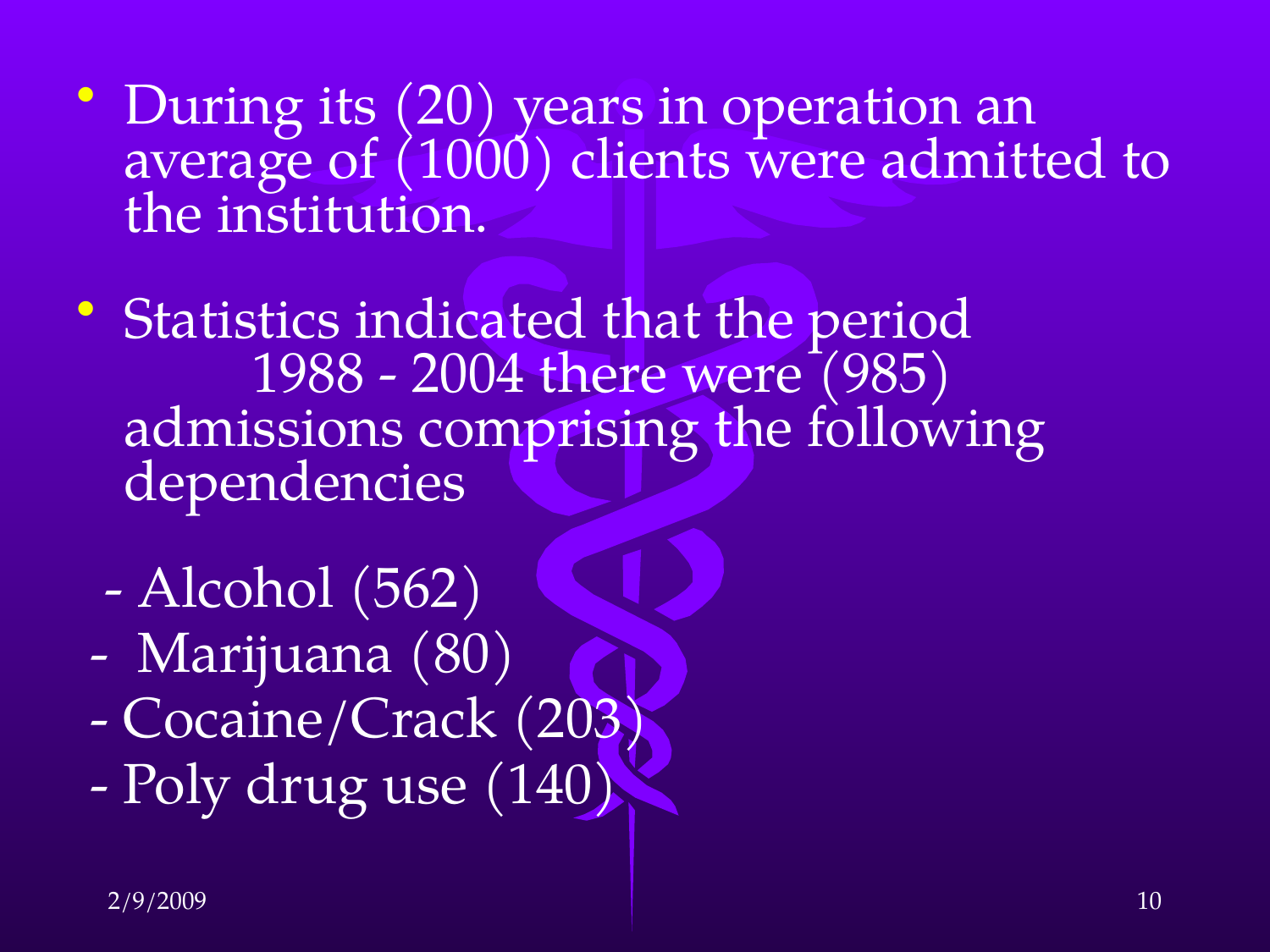

During its (20) years in operation an average of (1000) clients were admitted to the institution.

Statistics indicated that the period                         1988 - 2004 there were (985) admissions comprising the following dependencies

  - Alcohol (562)
 -  Marijuana (80)
 - Cocaine/Crack (203)
 - Poly drug use (140)
2/9/2009
10